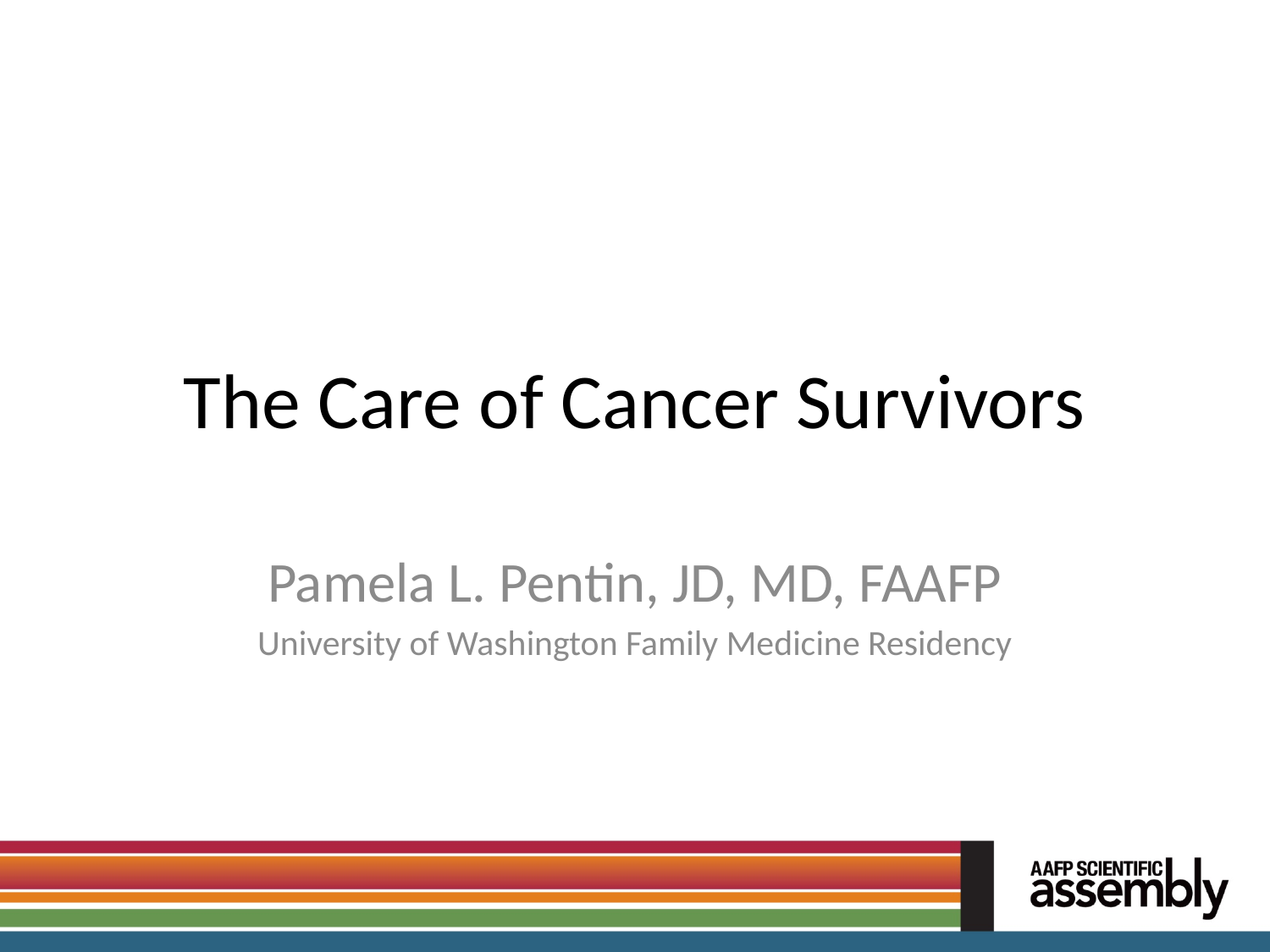

# The Care of Cancer Survivors
Pamela L. Pentin, JD, MD, FAAFP
University of Washington Family Medicine Residency